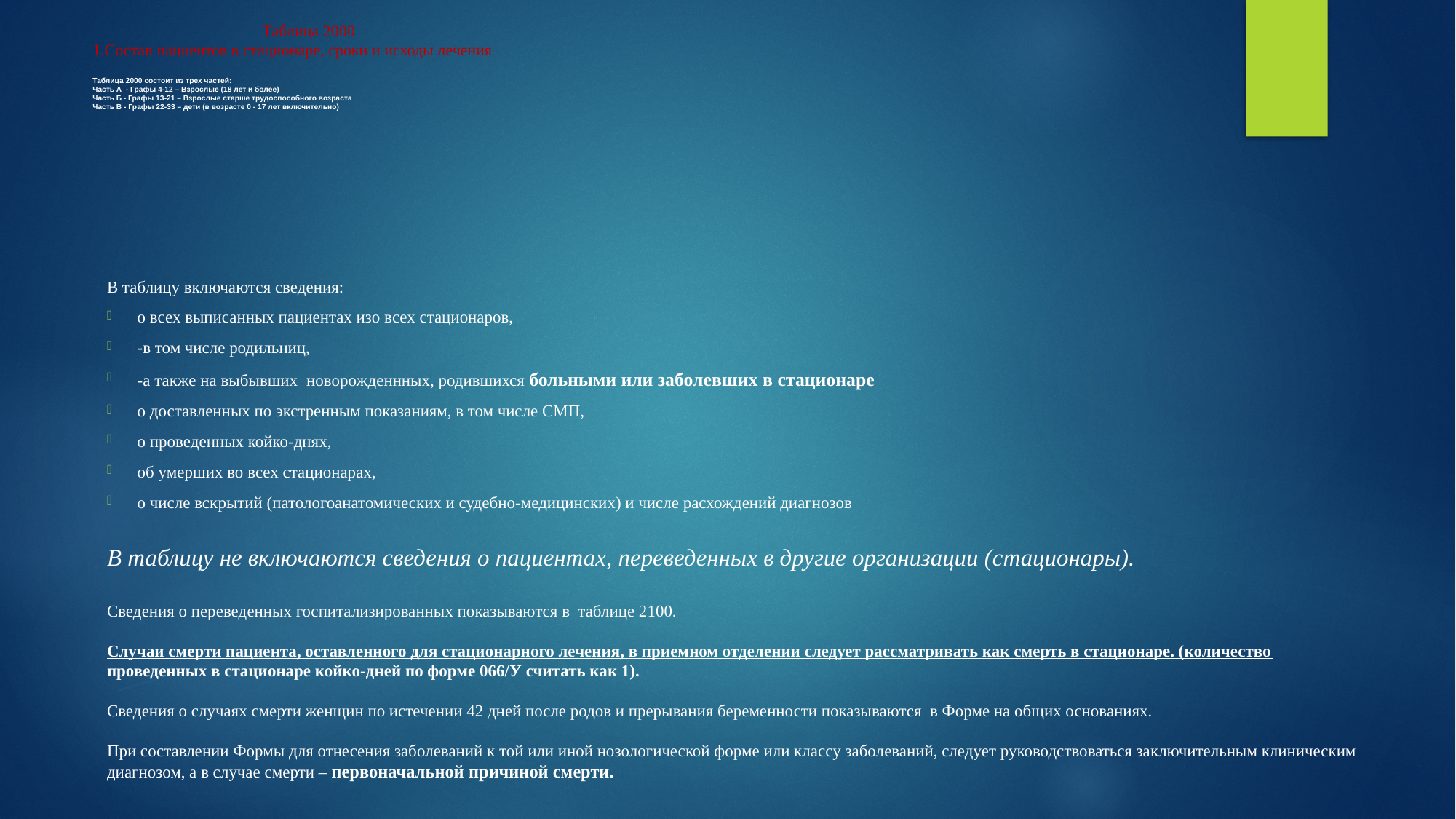

# Таблица 2000 1.Состав пациентов в стационаре, сроки и исходы лечения Таблица 2000 состоит из трех частей: Часть А  - Графы 4-12 – Взрослые (18 лет и более) Часть Б - Графы 13-21 – Взрослые старше трудоспособного возраста Часть В - Графы 22-33 – дети (в возрасте 0 - 17 лет включительно)
В таблицу включаются сведения:
о всех выписанных пациентах изо всех стационаров,
-в том числе родильниц,
-а также на выбывших  новорожденнных, родившихся больными или заболевших в стационаре
о доставленных по экстренным показаниям, в том числе СМП,
о проведенных койко-днях,
об умерших во всех стационарах,
о числе вскрытий (патологоанатомических и судебно-медицинских) и числе расхождений диагнозов

В таблицу не включаются сведения о пациентах, переведенных в другие организации (стационары).

Сведения о переведенных госпитализированных показываются в  таблице 2100.

Случаи смерти пациента, оставленного для стационарного лечения, в приемном отделении следует рассматривать как смерть в стационаре. (количество проведенных в стационаре койко-дней по форме 066/У считать как 1).

Сведения о случаях смерти женщин по истечении 42 дней после родов и прерывания беременности показываются  в Форме на общих основаниях.

При составлении Формы для отнесения заболеваний к той или иной нозологической форме или классу заболеваний, следует руководствоваться заключительным клиническим диагнозом, а в случае смерти – первоначальной причиной смерти.